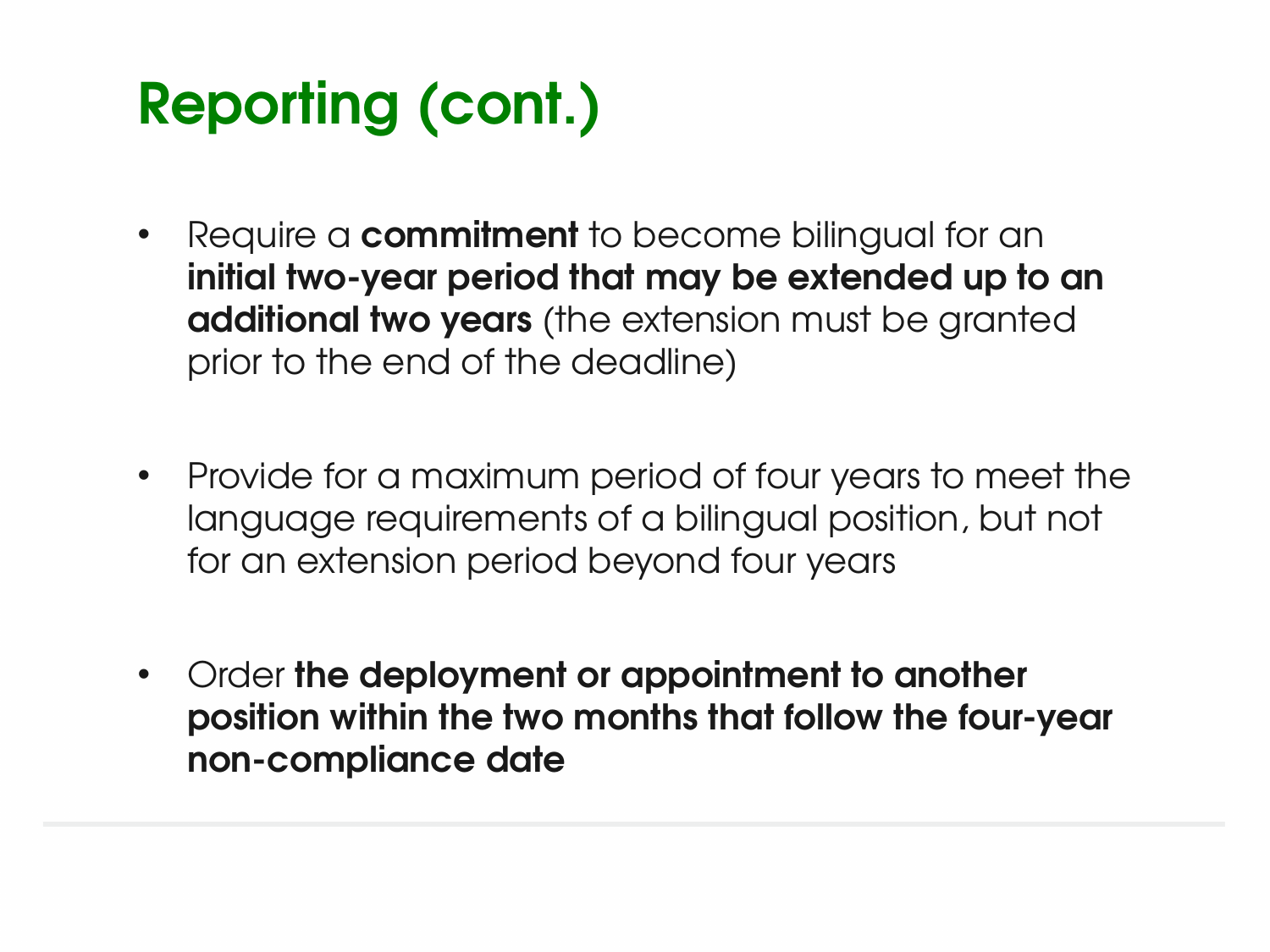

# Reporting (cont.)
Require a commitment to become bilingual for an initial two-year period that may be extended up to an additional two years (the extension must be granted prior to the end of the deadline)

Provide for a maximum period of four years to meet the language requirements of a bilingual position, but not for an extension period beyond four years

Order the deployment or appointment to another position within the two months that follow the four-year non-compliance date